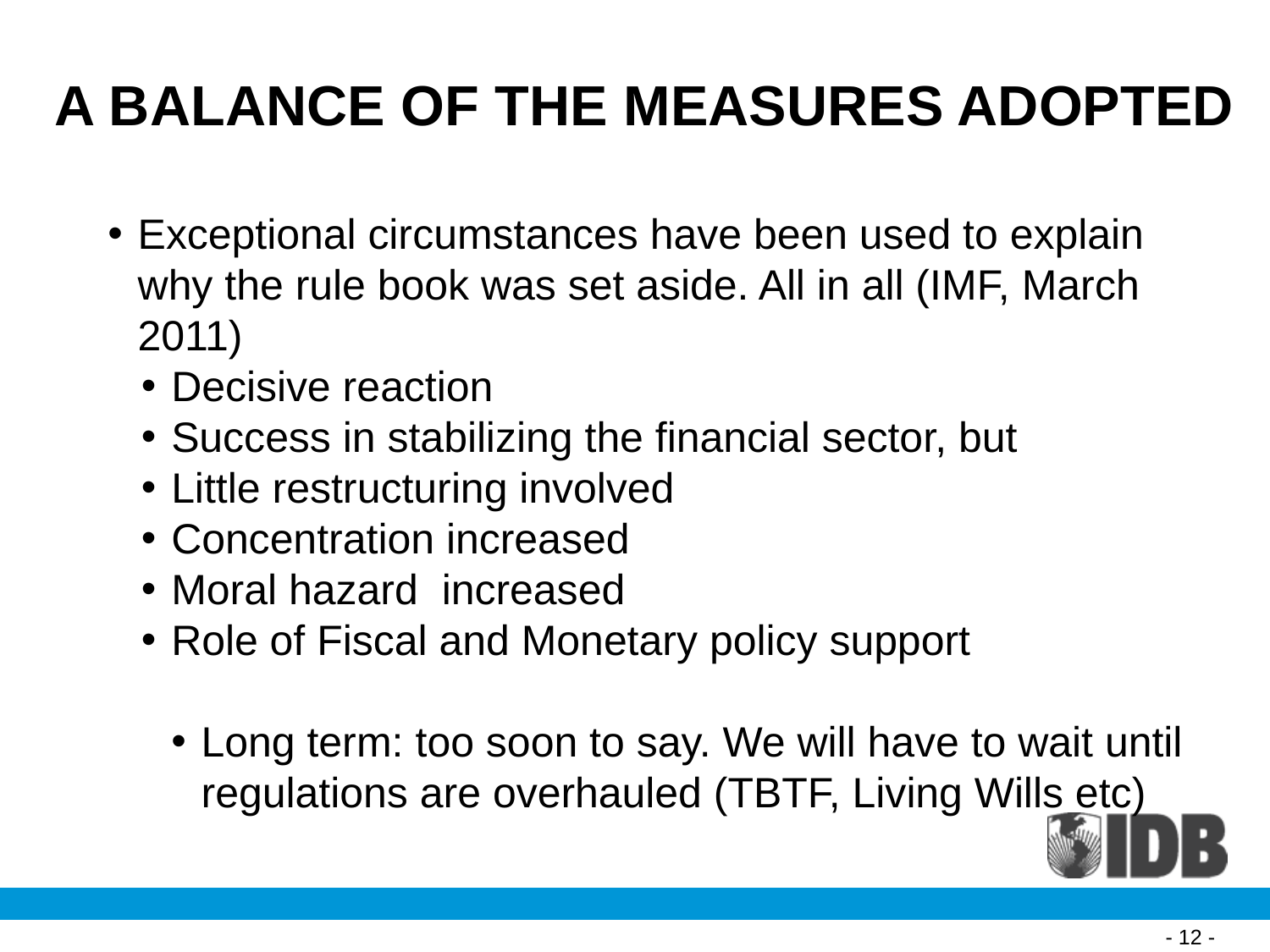

A BALANCE OF THE MEASURES ADOPTED

Exceptional circumstances have been used to explain why the rule book was set aside. All in all (IMF, March 2011)
Decisive reaction
Success in stabilizing the financial sector, but
Little restructuring involved
Concentration increased
Moral hazard  increased
Role of Fiscal and Monetary policy support

Long term: too soon to say. We will have to wait until regulations are overhauled (TBTF, Living Wills etc)
- 12 -